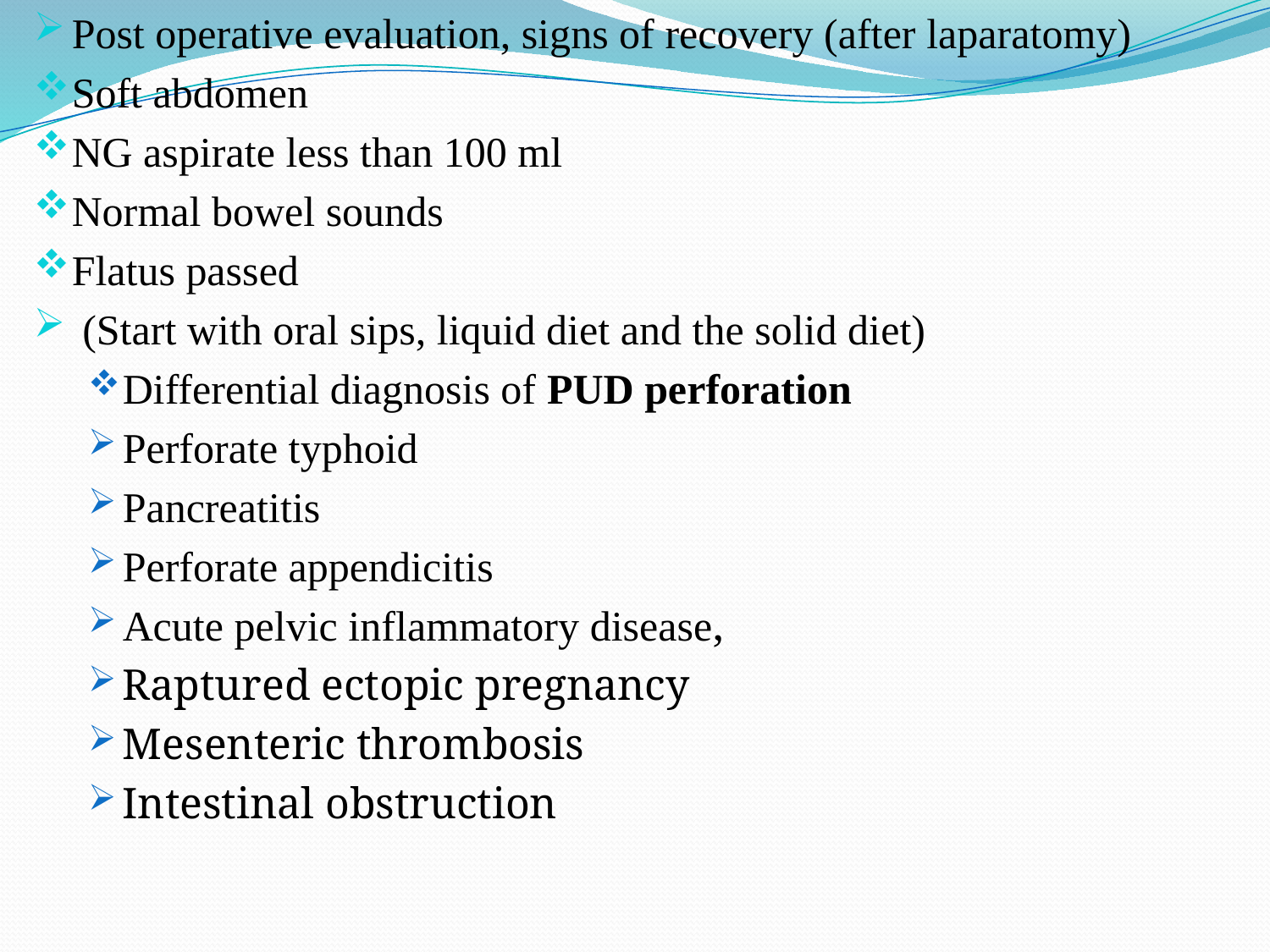

Post operative evaluation, signs of recovery (after laparatomy)
Soft abdomen
NG aspirate less than 100 ml
Normal bowel sounds
Flatus passed
 (Start with oral sips, liquid diet and the solid diet)
Differential diagnosis of PUD perforation
Perforate typhoid
Pancreatitis
Perforate appendicitis
Acute pelvic inflammatory disease,
Raptured ectopic pregnancy
Mesenteric thrombosis
Intestinal obstruction